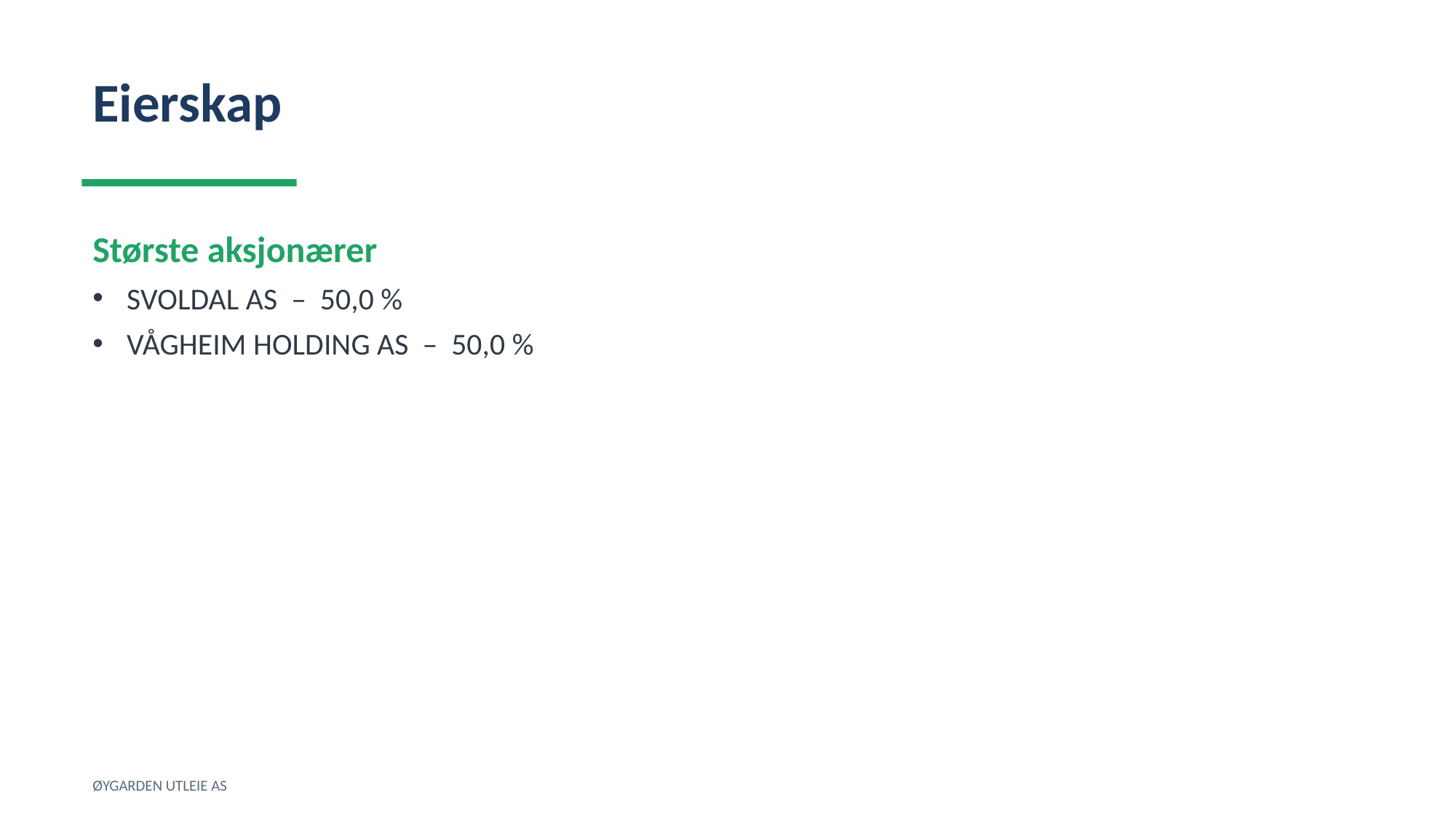

Eierskap

Største aksjonærer
SVOLDAL AS  –  50,0 %
VÅGHEIM HOLDING AS  –  50,0 %
ØYGARDEN UTLEIE AS